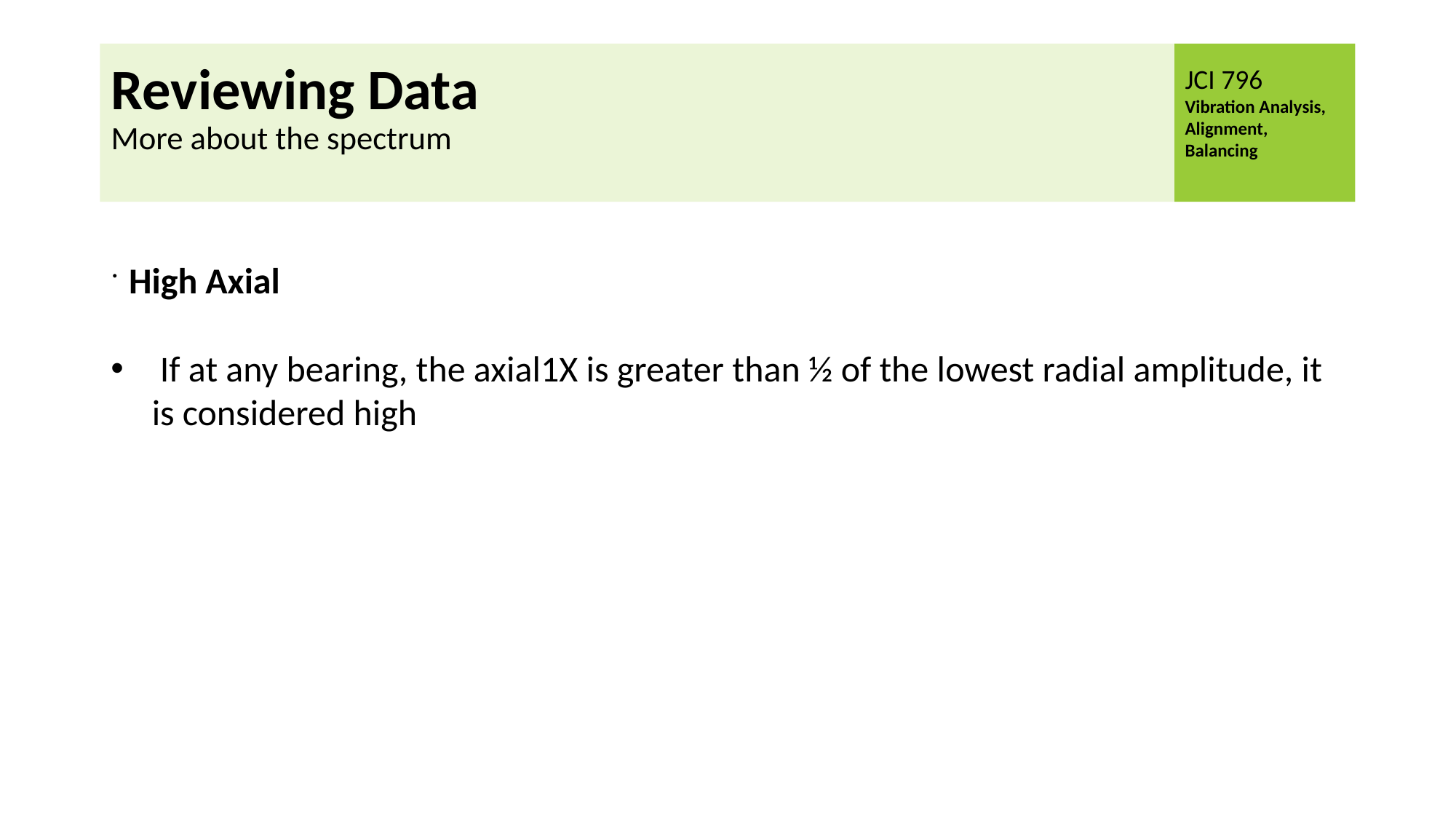

# Reviewing Data More about the spectrum
  High Axial

 If at any bearing, the axial1X is greater than ½ of the lowest radial amplitude, it is considered high
.